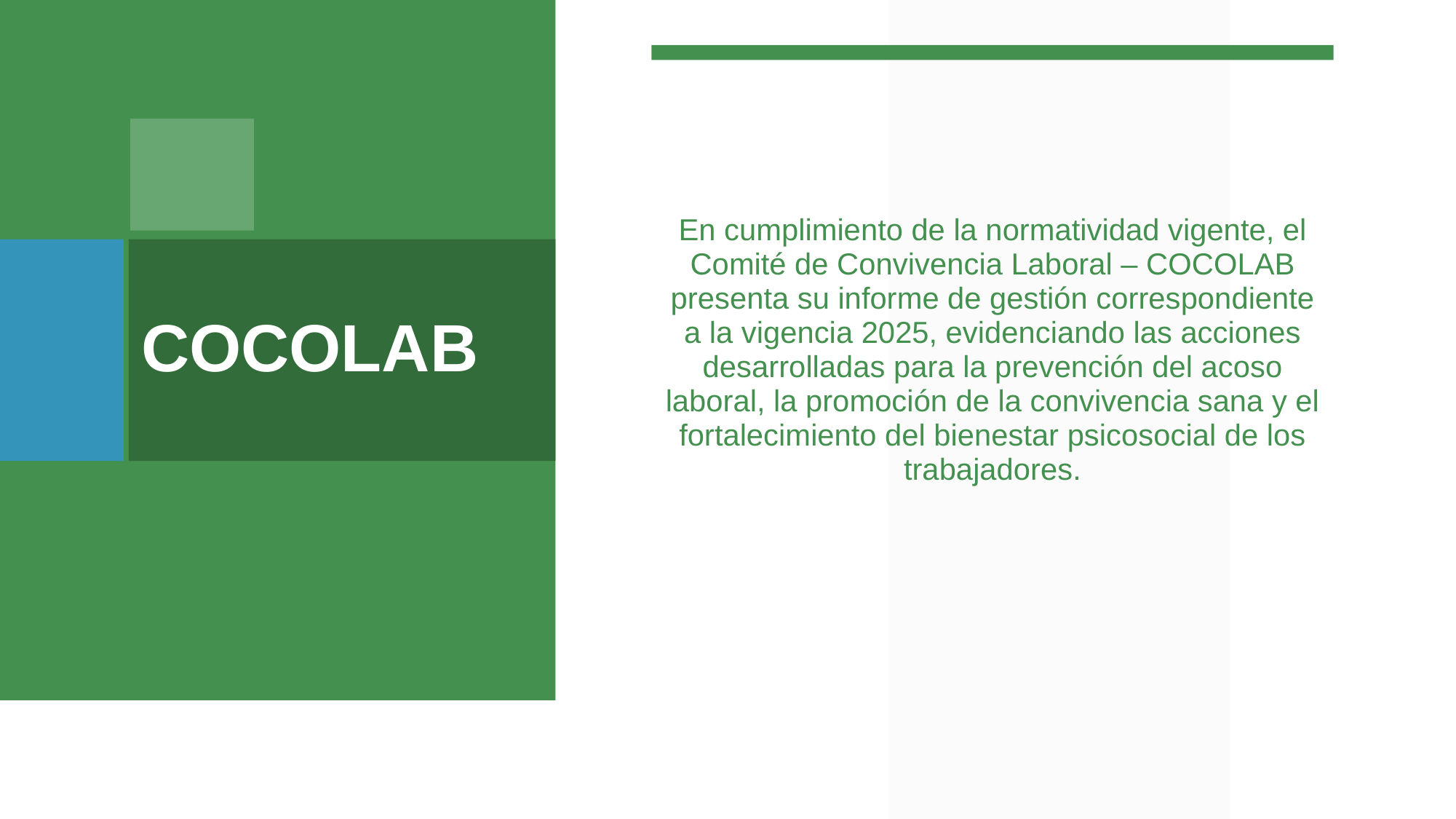

En cumplimiento de la normatividad vigente, el Comité de Convivencia Laboral – COCOLAB presenta su informe de gestión correspondiente a la vigencia 2025, evidenciando las acciones desarrolladas para la prevención del acoso laboral, la promoción de la convivencia sana y el fortalecimiento del bienestar psicosocial de los trabajadores.
# COCOLAB